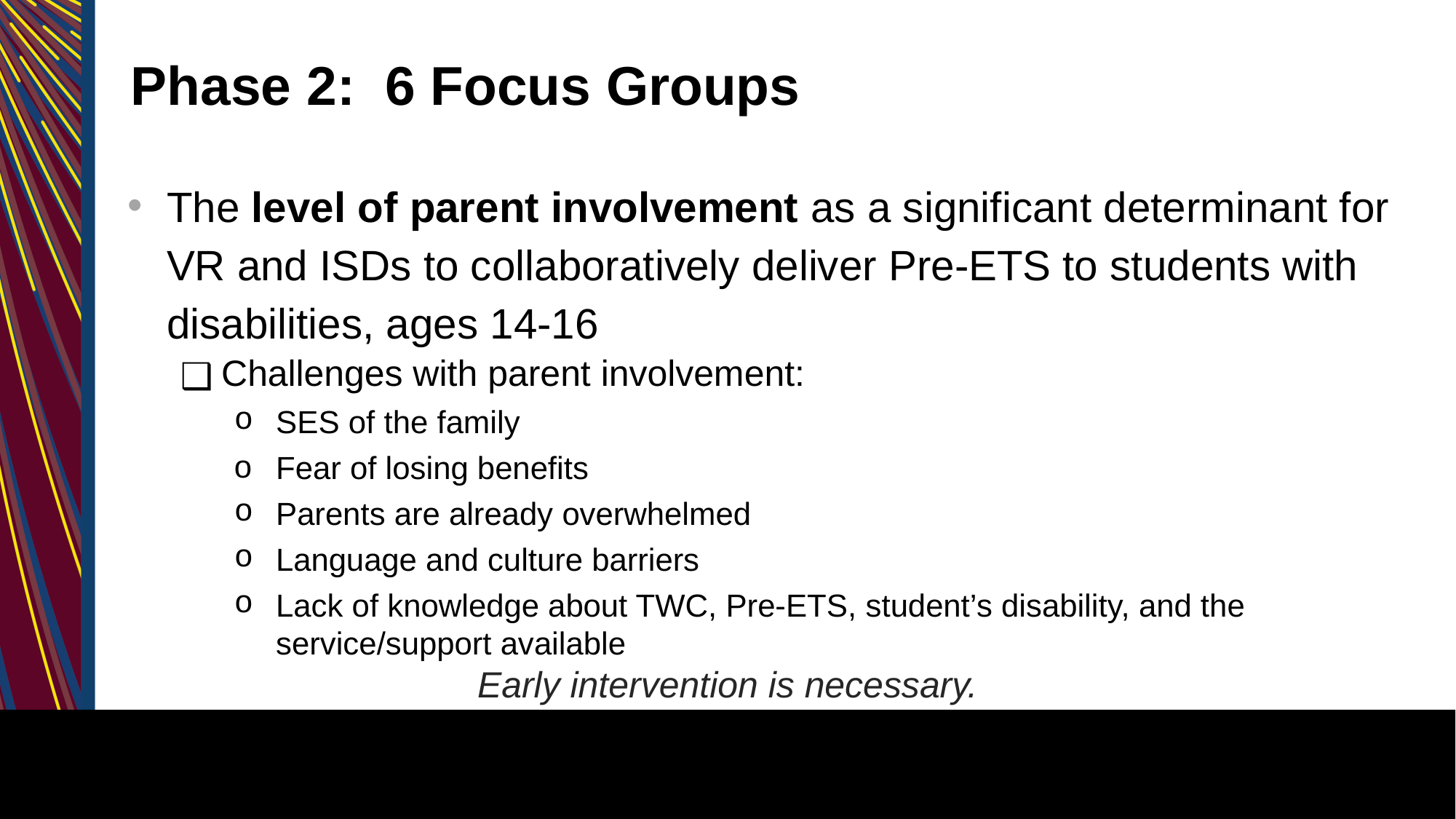

# Phase 2:  6 Focus Groups
The level of parent involvement as a significant determinant for VR and ISDs to collaboratively deliver Pre-ETS to students with disabilities, ages 14-16
Challenges with parent involvement:
SES of the family
Fear of losing benefits
Parents are already overwhelmed
Language and culture barriers
Lack of knowledge about TWC, Pre-ETS, student’s disability, and the service/support available
Early intervention is necessary.